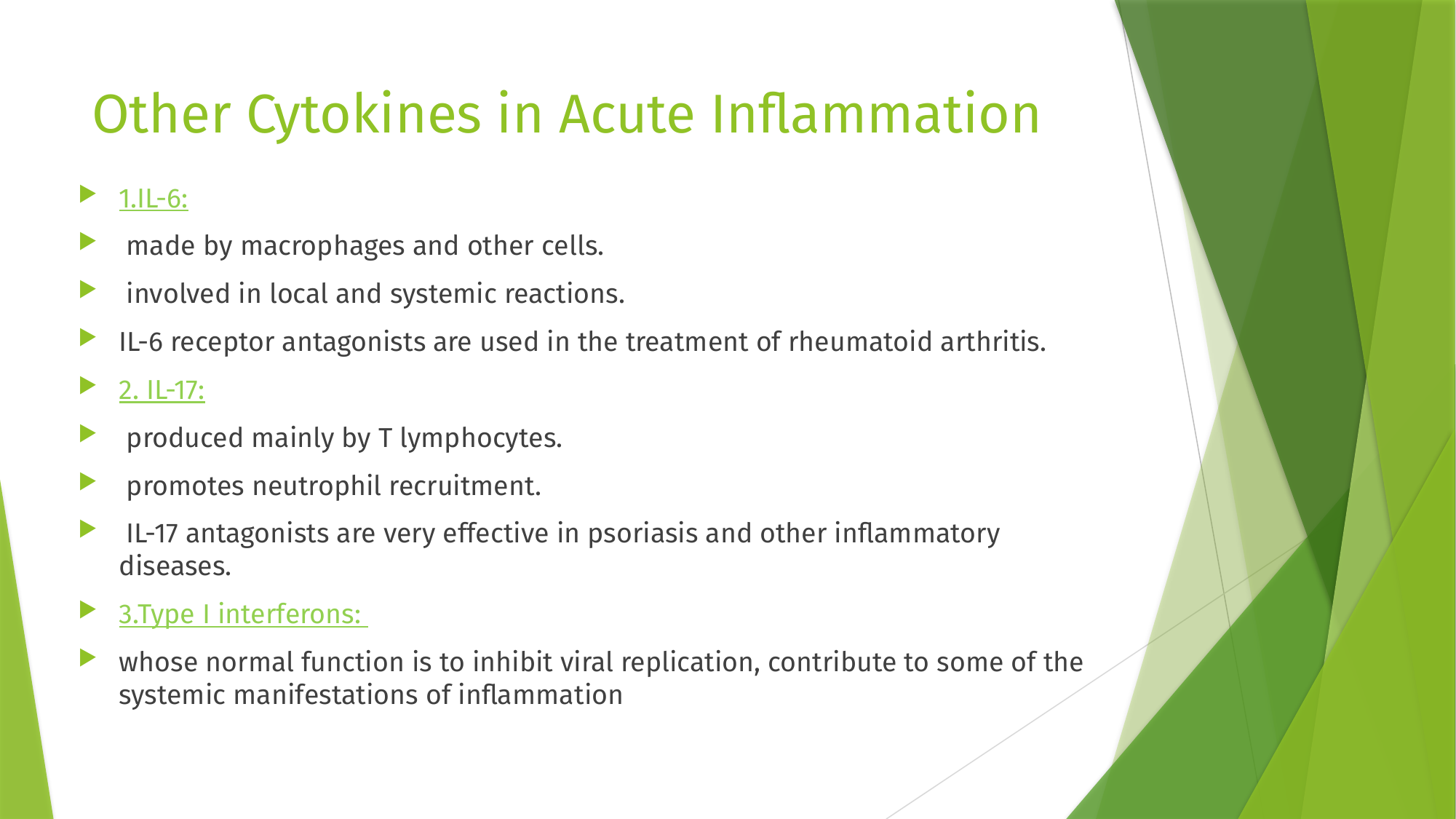

# Other Cytokines in Acute Inflammation
1.IL-6:
 made by macrophages and other cells.
 involved in local and systemic reactions.
IL-6 receptor antagonists are used in the treatment of rheumatoid arthritis.
2. IL-17:
 produced mainly by T lymphocytes.
 promotes neutrophil recruitment.
 IL-17 antagonists are very effective in psoriasis and other inflammatory diseases.
3.Type I interferons:
whose normal function is to inhibit viral replication, contribute to some of the systemic manifestations of inflammation